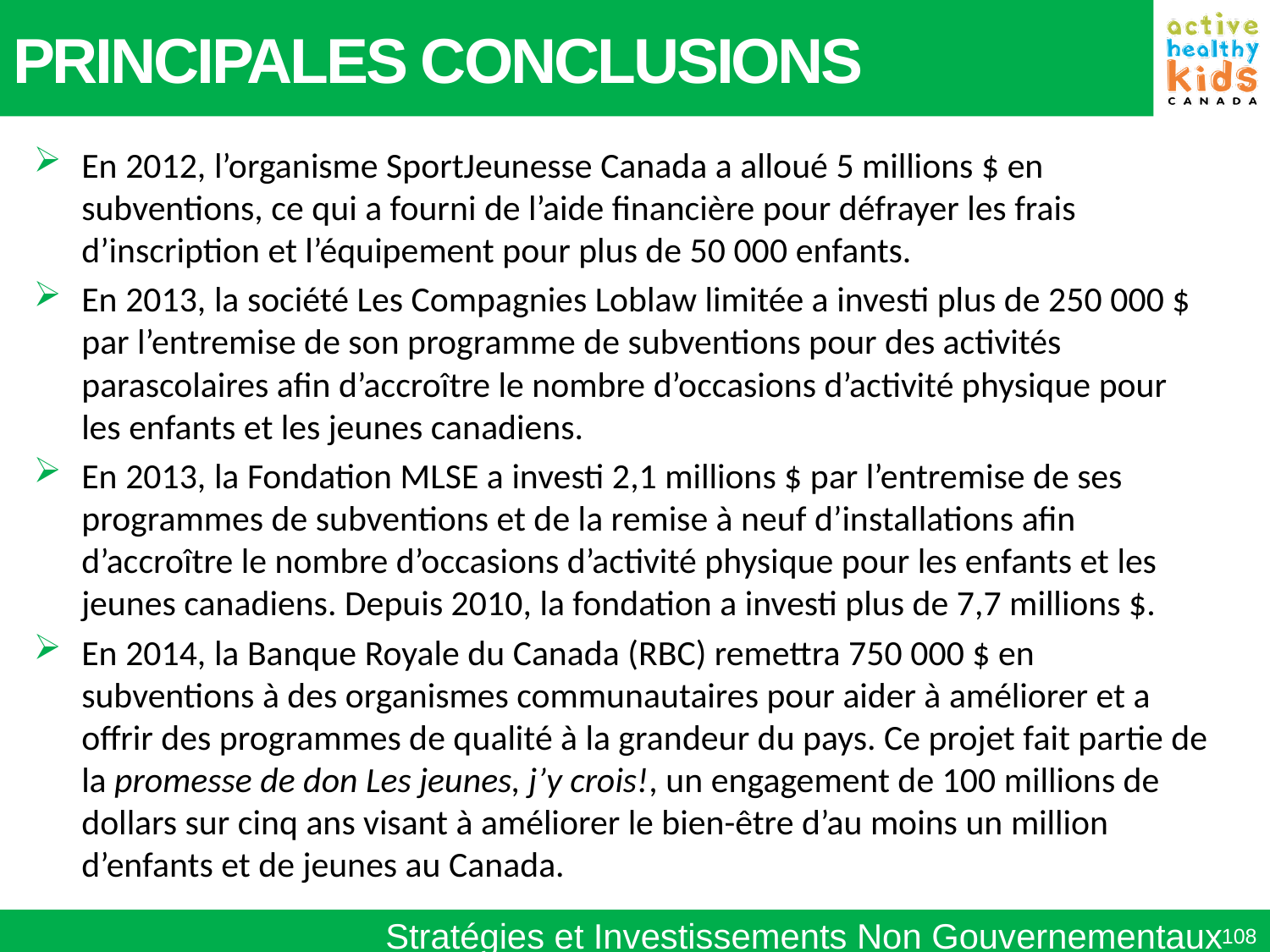

PRINCIPALES CONCLUSIONS
En 2012, l’organisme SportJeunesse Canada a alloué 5 millions $ en subventions, ce qui a fourni de l’aide financière pour défrayer les frais d’inscription et l’équipement pour plus de 50 000 enfants.
En 2013, la société Les Compagnies Loblaw limitée a investi plus de 250 000 $ par l’entremise de son programme de subventions pour des activités parascolaires afin d’accroître le nombre d’occasions d’activité physique pour les enfants et les jeunes canadiens.
En 2013, la Fondation MLSE a investi 2,1 millions $ par l’entremise de ses programmes de subventions et de la remise à neuf d’installations afin d’accroître le nombre d’occasions d’activité physique pour les enfants et les jeunes canadiens. Depuis 2010, la fondation a investi plus de 7,7 millions $.
En 2014, la Banque Royale du Canada (RBC) remettra 750 000 $ en subventions à des organismes communautaires pour aider à améliorer et a offrir des programmes de qualité à la grandeur du pays. Ce projet fait partie de la promesse de don Les jeunes, j’y crois!, un engagement de 100 millions de dollars sur cinq ans visant à améliorer le bien-être d’au moins un million d’enfants et de jeunes au Canada.
Stratégies et Investissements Non Gouvernementaux